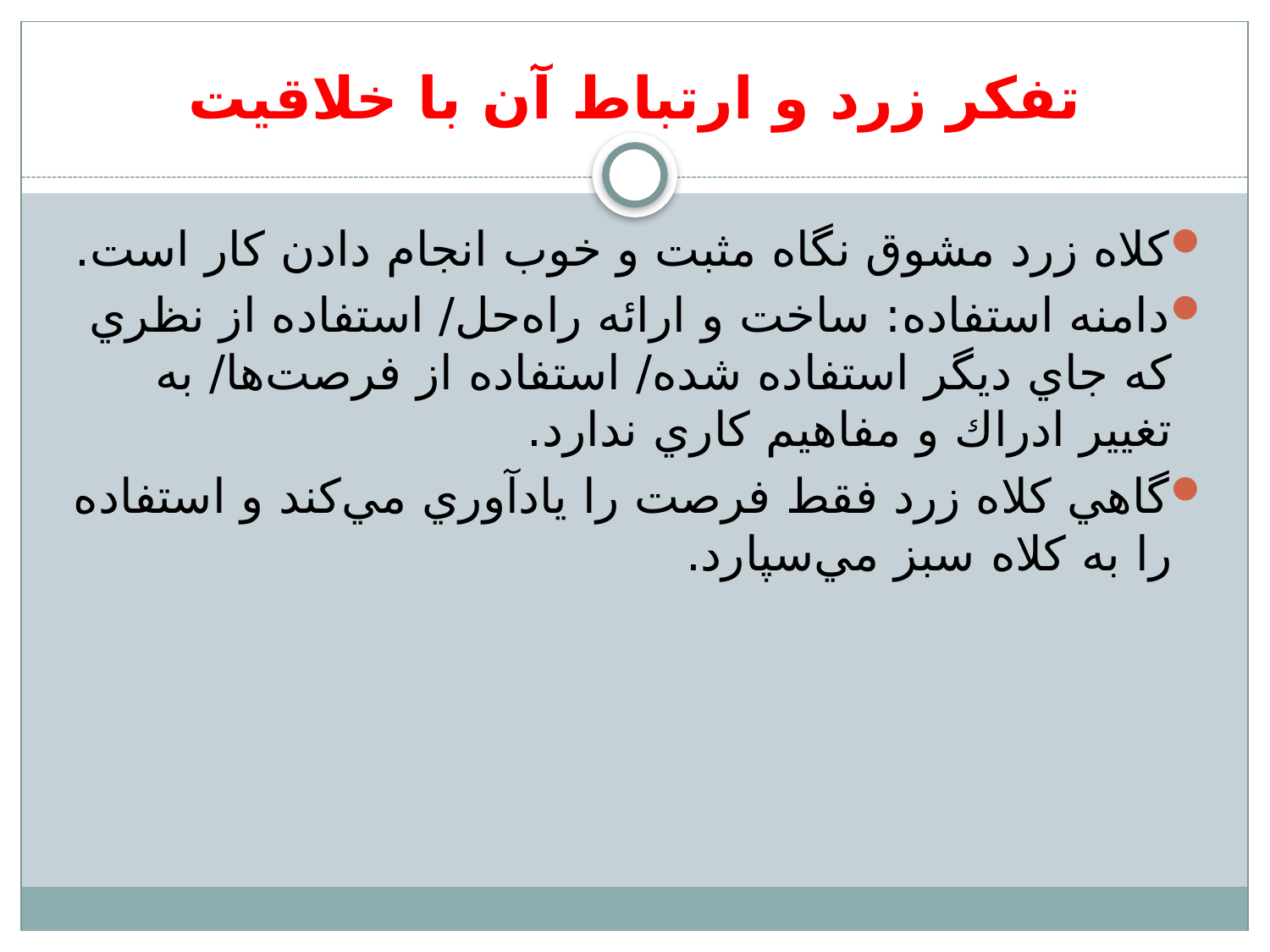

# تفكر زرد و ارتباط آن با خلاقيت
كلاه زرد مشوق نگاه مثبت و خوب انجام دادن كار است.
دامنه استفاده: ساخت و ارائه راه‌حل/ استفاده از نظري كه جاي ديگر استفاده شده/ استفاده از فرصت‌ها/ به تغيير ادراك و مفاهيم كاري ندارد.
گاهي كلاه زرد فقط فرصت را يادآوري مي‌كند و استفاده را به كلاه سبز مي‌سپارد.